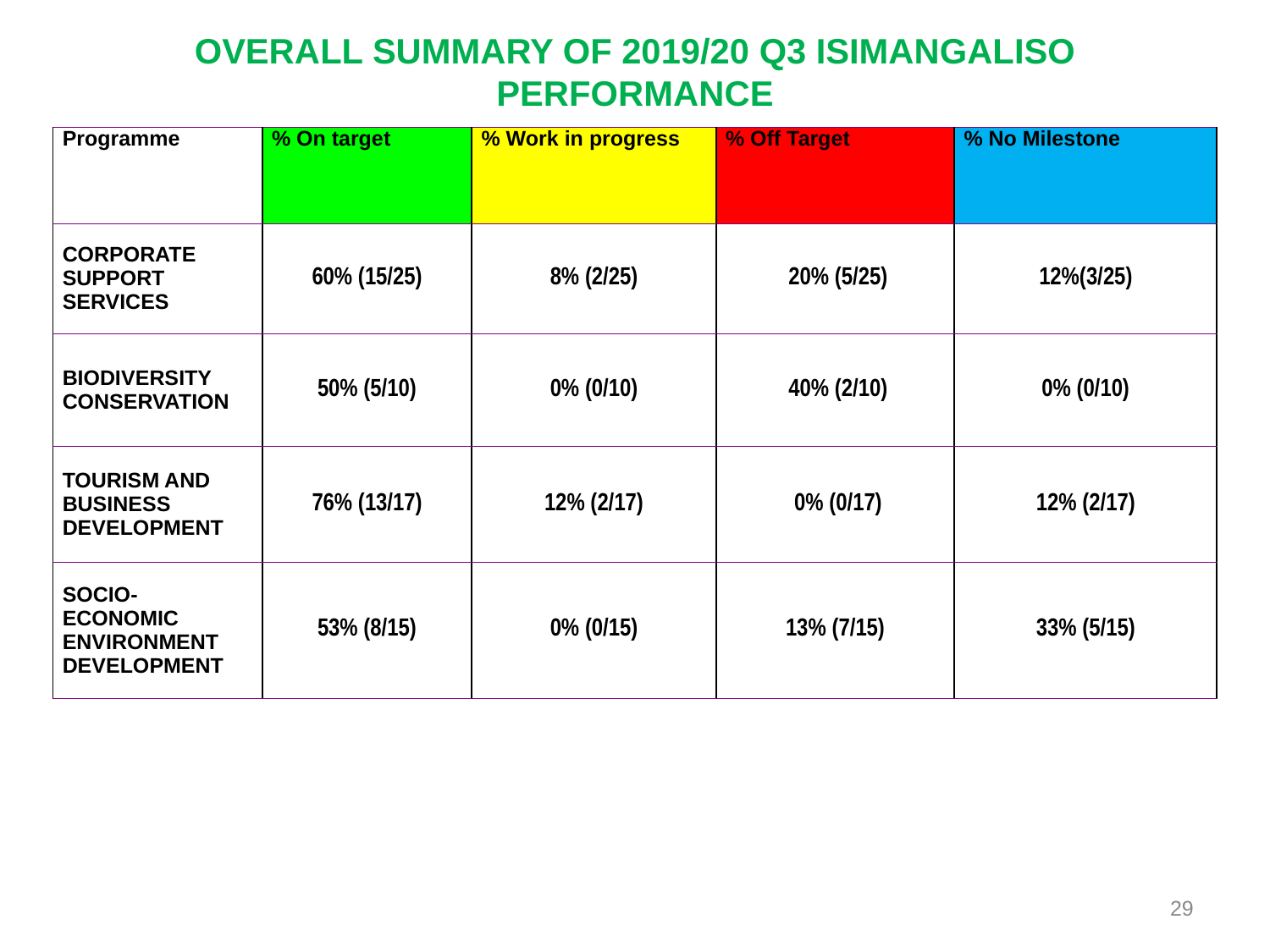

# OVERALL SUMMARY OF 2019/20 Q3 ISIMANGALISO PERFORMANCE
| Programme | % On target | % Work in progress | % Off Target | % No Milestone |
| --- | --- | --- | --- | --- |
| CORPORATE SUPPORT SERVICES | 60% (15/25) | 8% (2/25) | 20% (5/25) | 12%(3/25) |
| BIODIVERSITY CONSERVATION | 50% (5/10) | 0% (0/10) | 40% (2/10) | 0% (0/10) |
| TOURISM AND BUSINESS DEVELOPMENT | 76% (13/17) | 12% (2/17) | 0% (0/17) | 12% (2/17) |
| SOCIO-ECONOMIC ENVIRONMENT DEVELOPMENT | 53% (8/15) | 0% (0/15) | 13% (7/15) | 33% (5/15) |
29